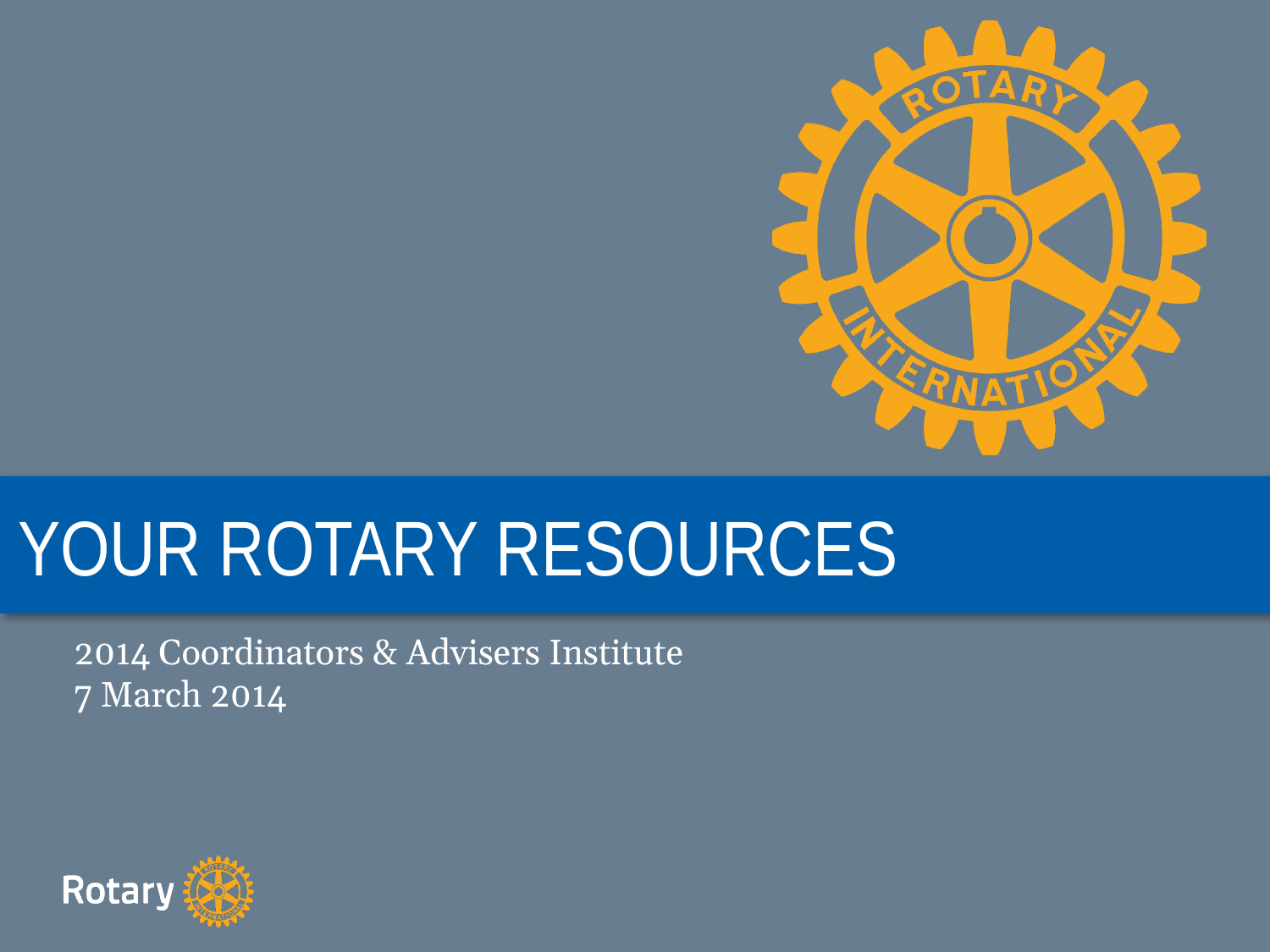

# YOUR ROTARY RESOURCES
2014 Coordinators & Advisers Institute
7 March 2014